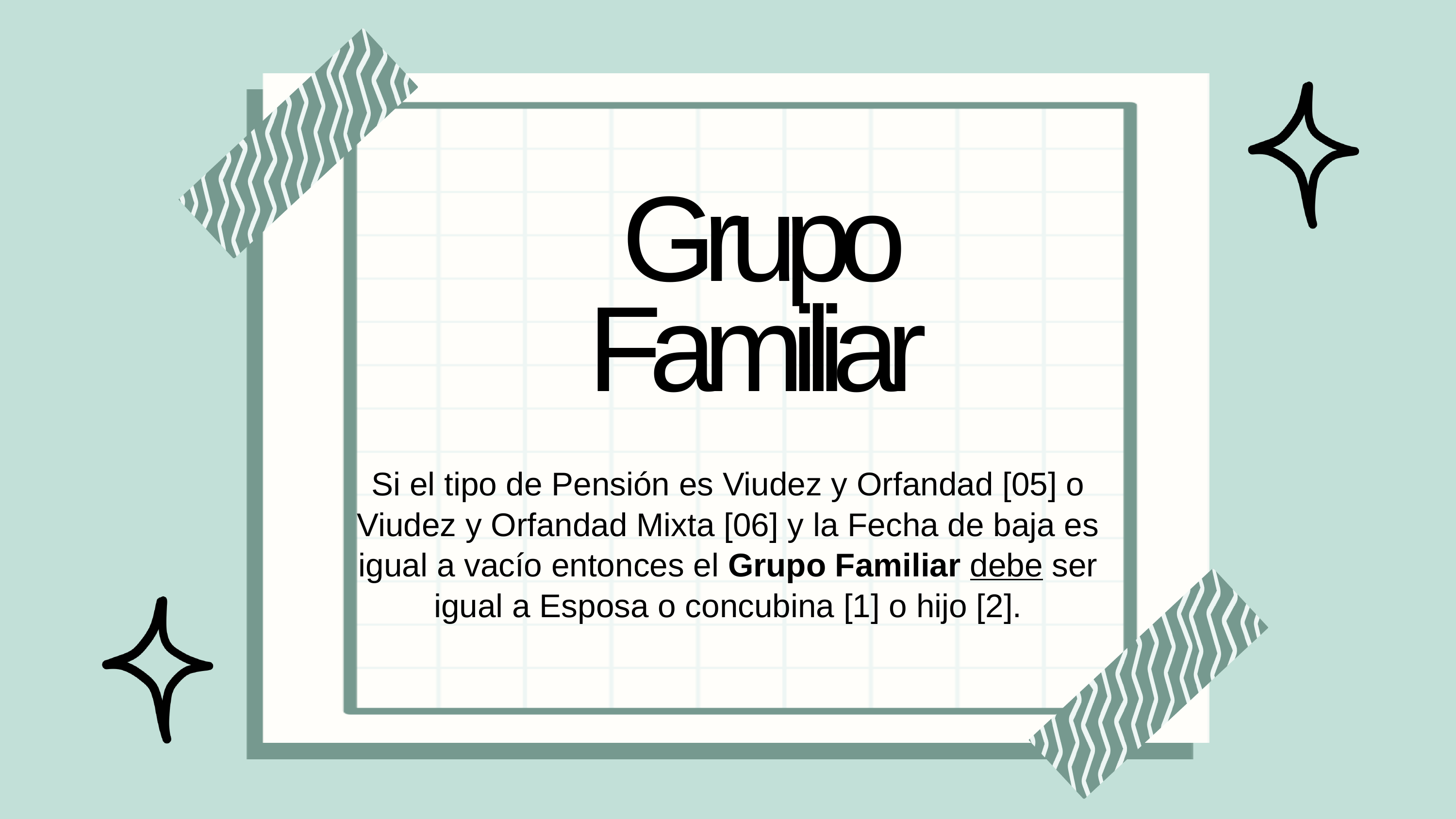

Grupo Familiar
Si el tipo de Pensión es Viudez y Orfandad [05] o Viudez y Orfandad Mixta [06] y la Fecha de baja es igual a vacío entonces el Grupo Familiar debe ser igual a Esposa o concubina [1] o hijo [2].